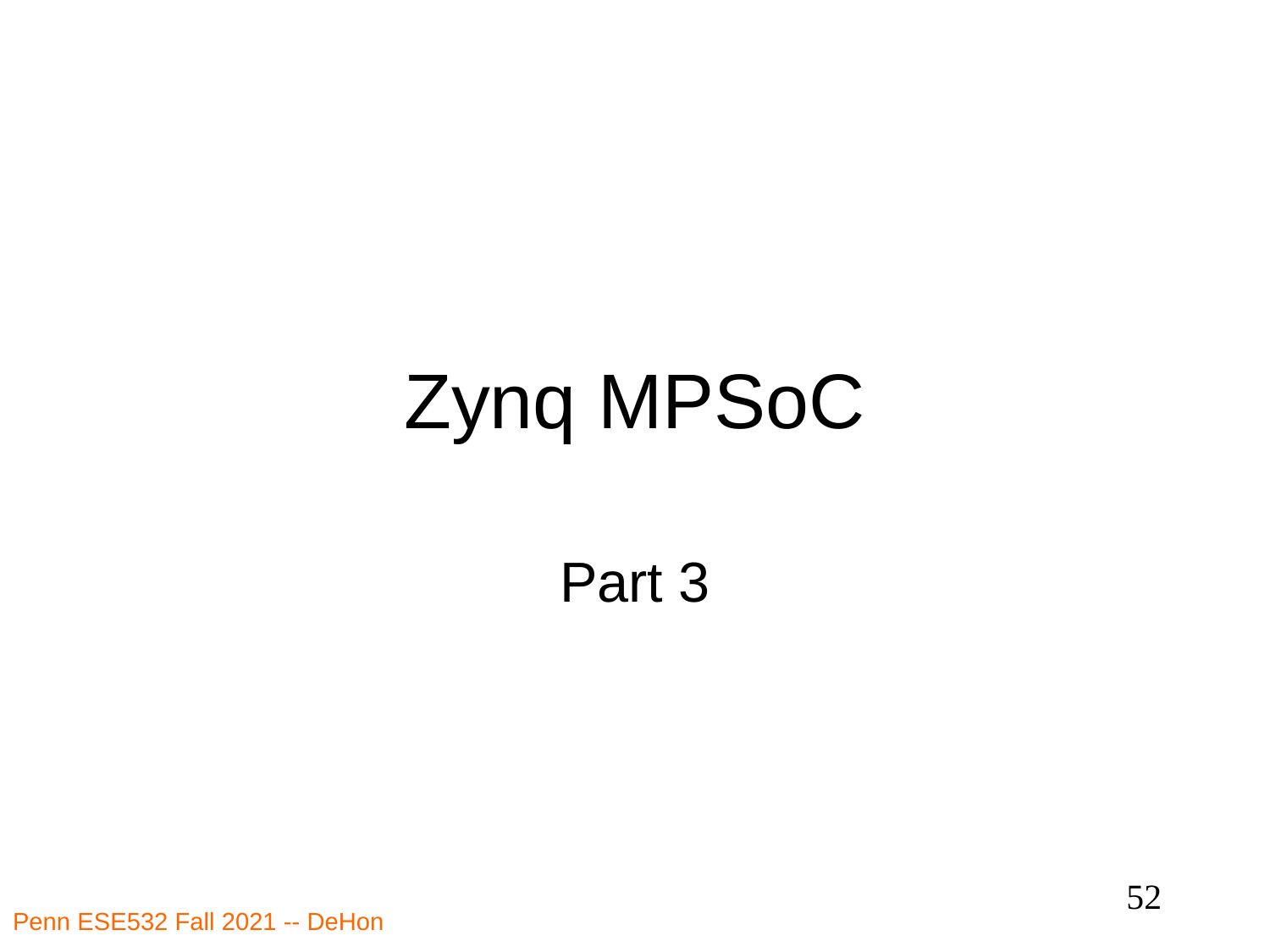

# Zynq MPSoC
Part 3
52
Penn ESE532 Fall 2021 -- DeHon